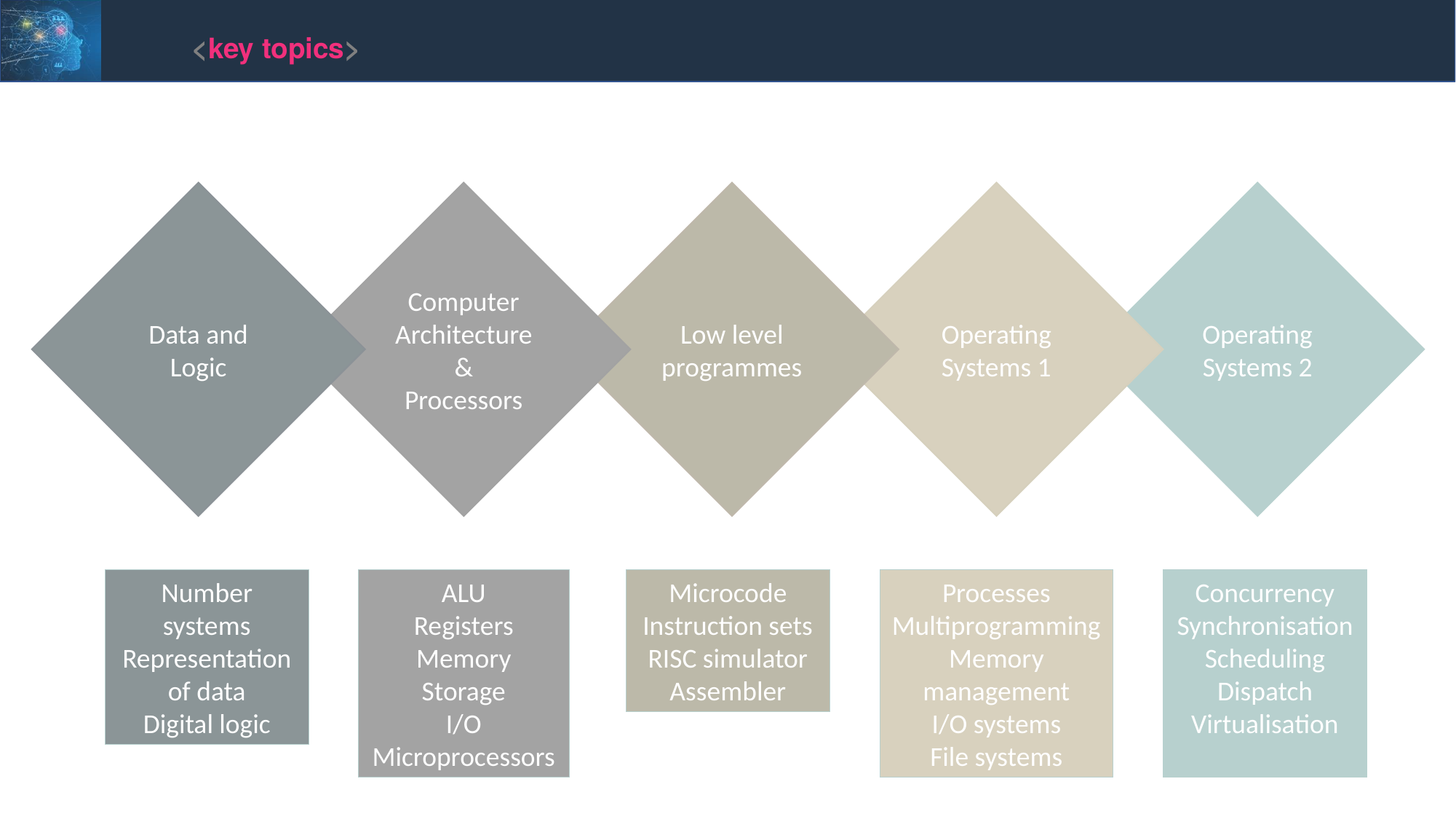

<key topics>
Data and Logic
Computer Architecture &
Processors
Low level programmes
Operating Systems 1
Operating Systems 2
Number systems
Representation of data
Digital logic
ALU
Registers
Memory
Storage
I/O
Microprocessors
Microcode
Instruction sets
RISC simulator
Assembler
Processes
Multiprogramming
Memory
management
I/O systems
File systems
Concurrency
Synchronisation
Scheduling
Dispatch
Virtualisation